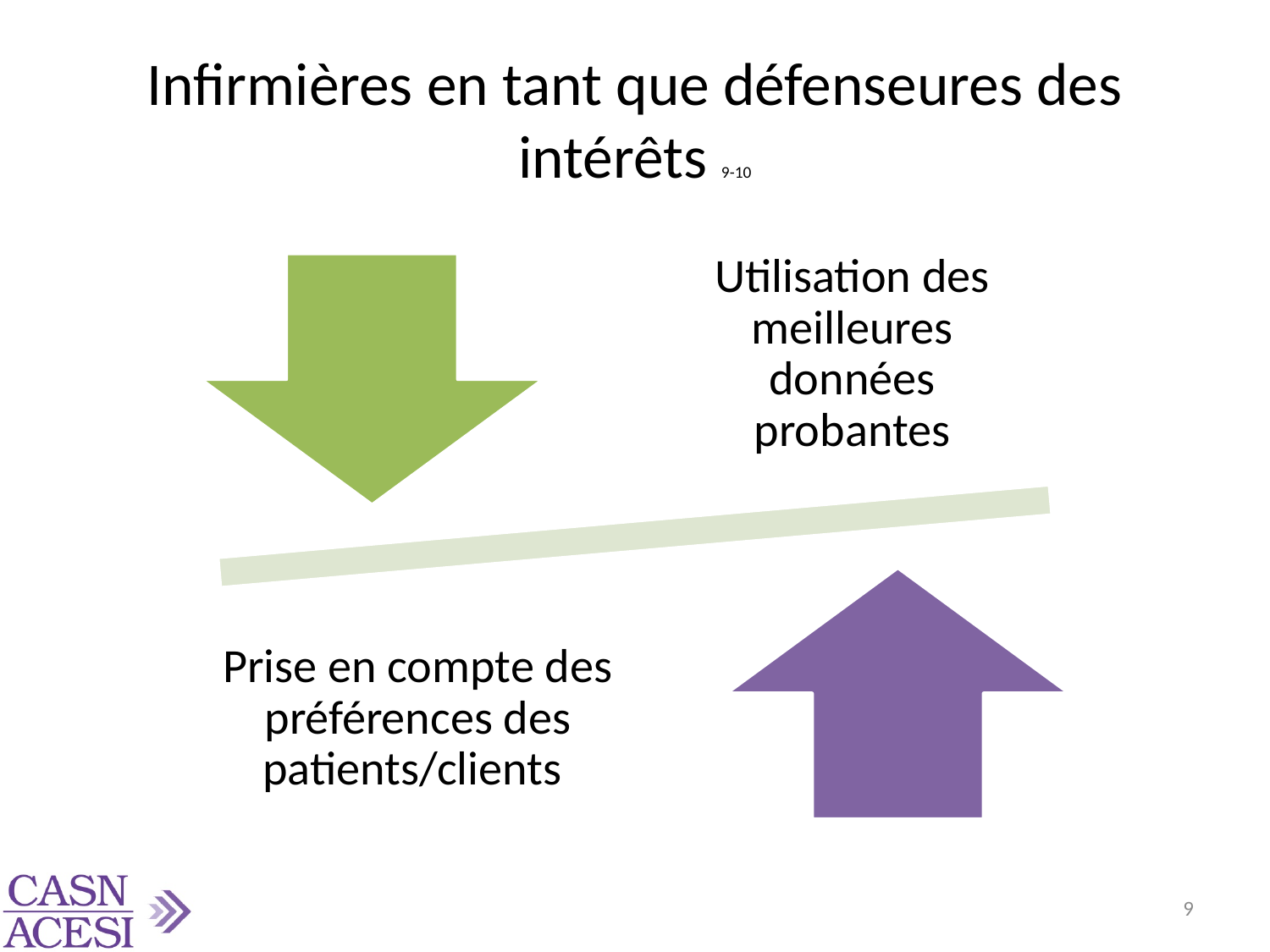

# Infirmières en tant que défenseures des intérêts 9-10
Utilisation des meilleures données probantes
Prise en compte des préférences des patients/clients
9